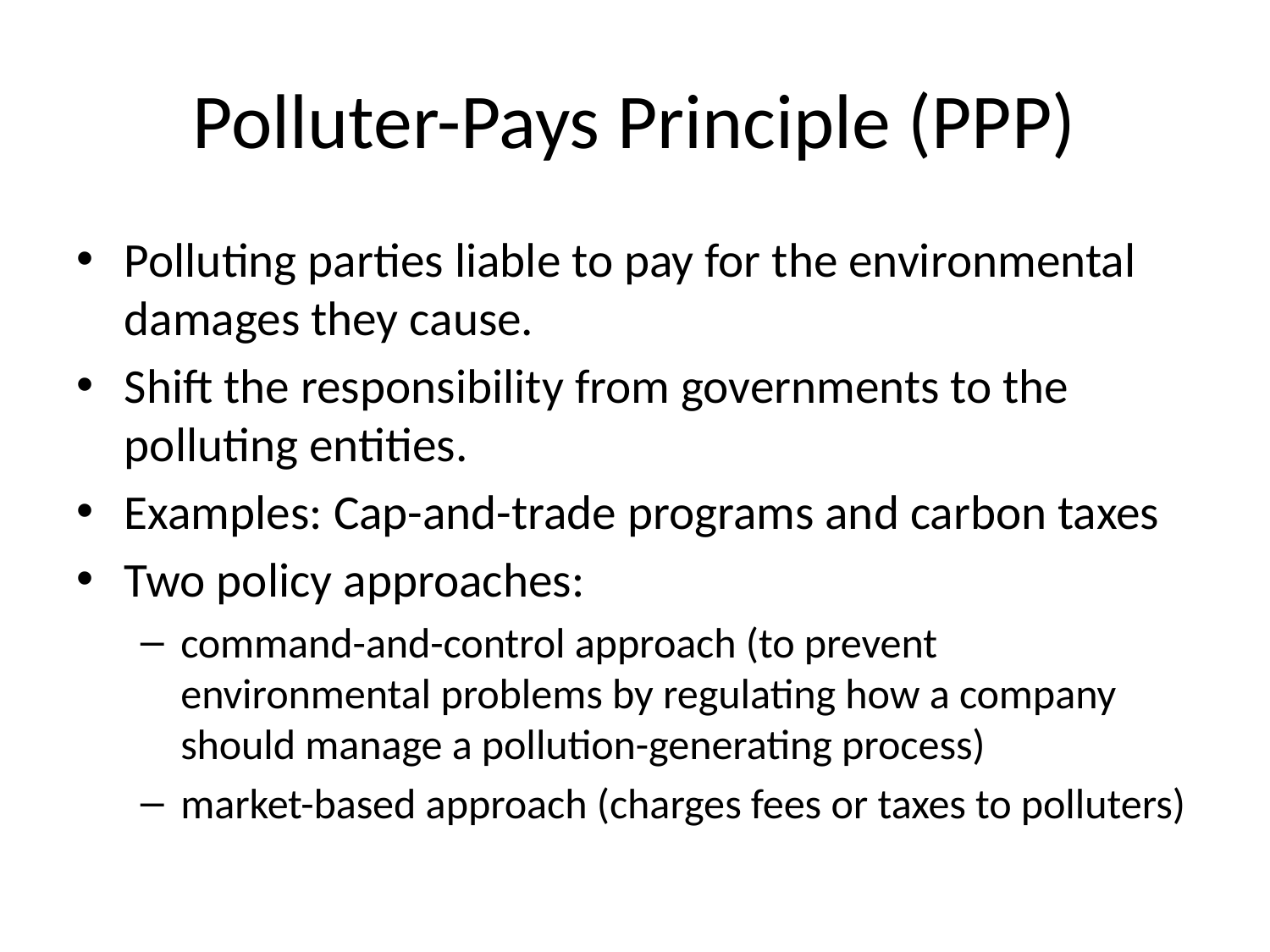

# Polluter-Pays Principle (PPP)
Polluting parties liable to pay for the environmental damages they cause.
Shift the responsibility from governments to the polluting entities.
Examples: Cap-and-trade programs and carbon taxes
Two policy approaches:
command-and-control approach (to prevent environmental problems by regulating how a company should manage a pollution-generating process)
market-based approach (charges fees or taxes to polluters)